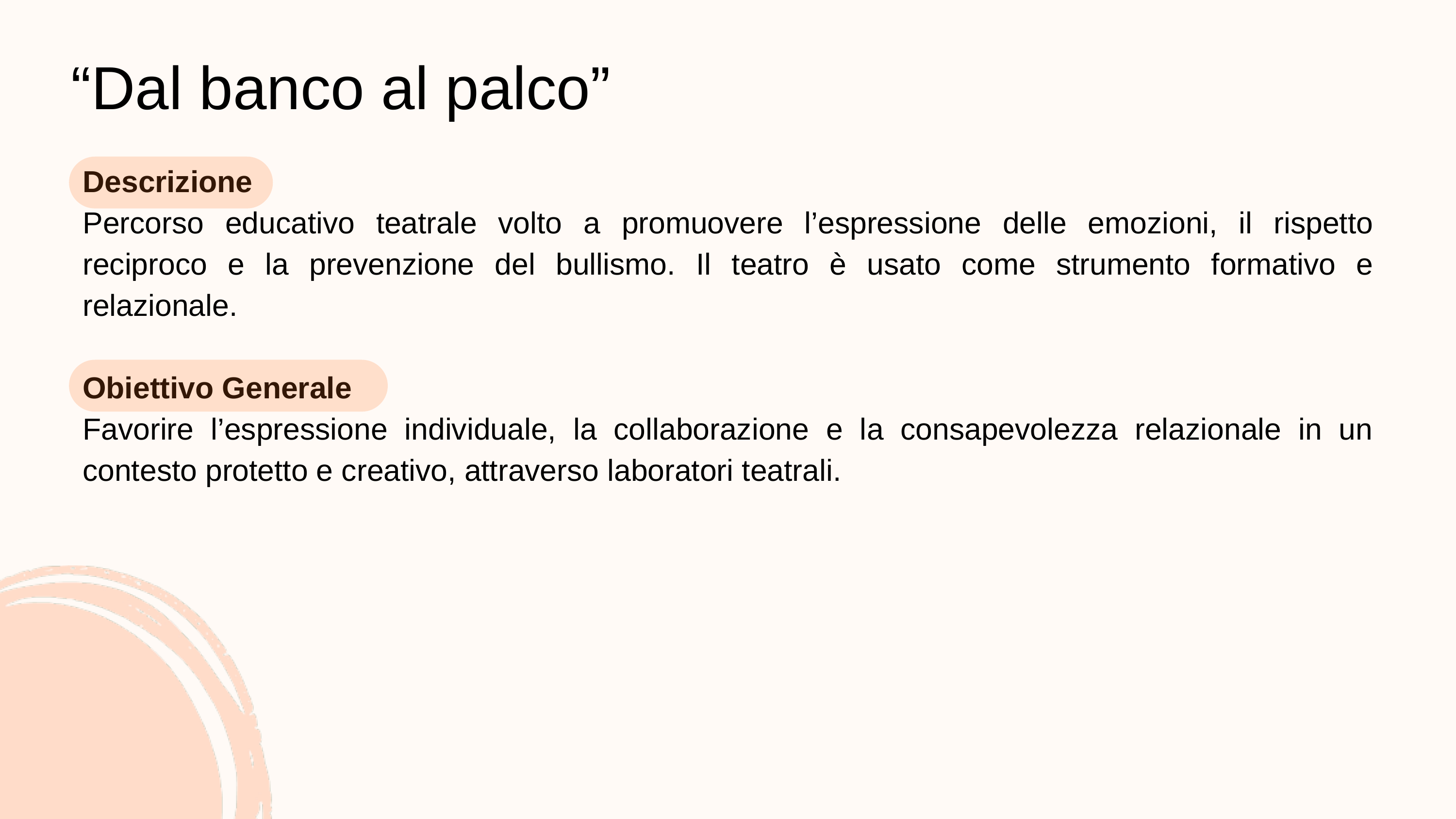

“Dal banco al palco”

Descrizione
Percorso educativo teatrale volto a promuovere l’espressione delle emozioni, il rispetto reciproco e la prevenzione del bullismo. Il teatro è usato come strumento formativo e relazionale.

Obiettivo Generale
Favorire l’espressione individuale, la collaborazione e la consapevolezza relazionale in un contesto protetto e creativo, attraverso laboratori teatrali.